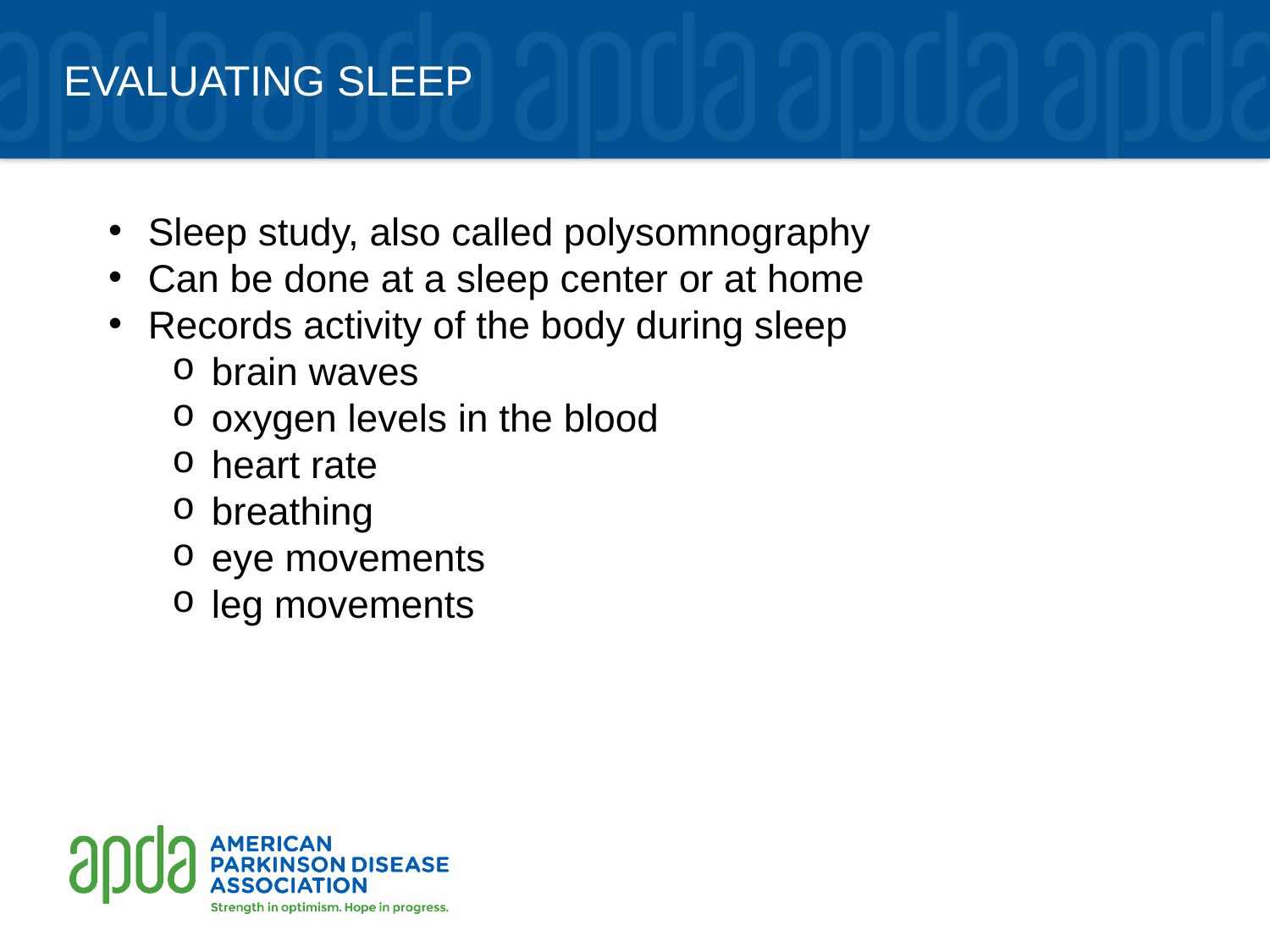

# Evaluating Sleep
Sleep study, also called polysomnography
Can be done at a sleep center or at home
Records activity of the body during sleep
brain waves
oxygen levels in the blood
heart rate
breathing
eye movements
leg movements